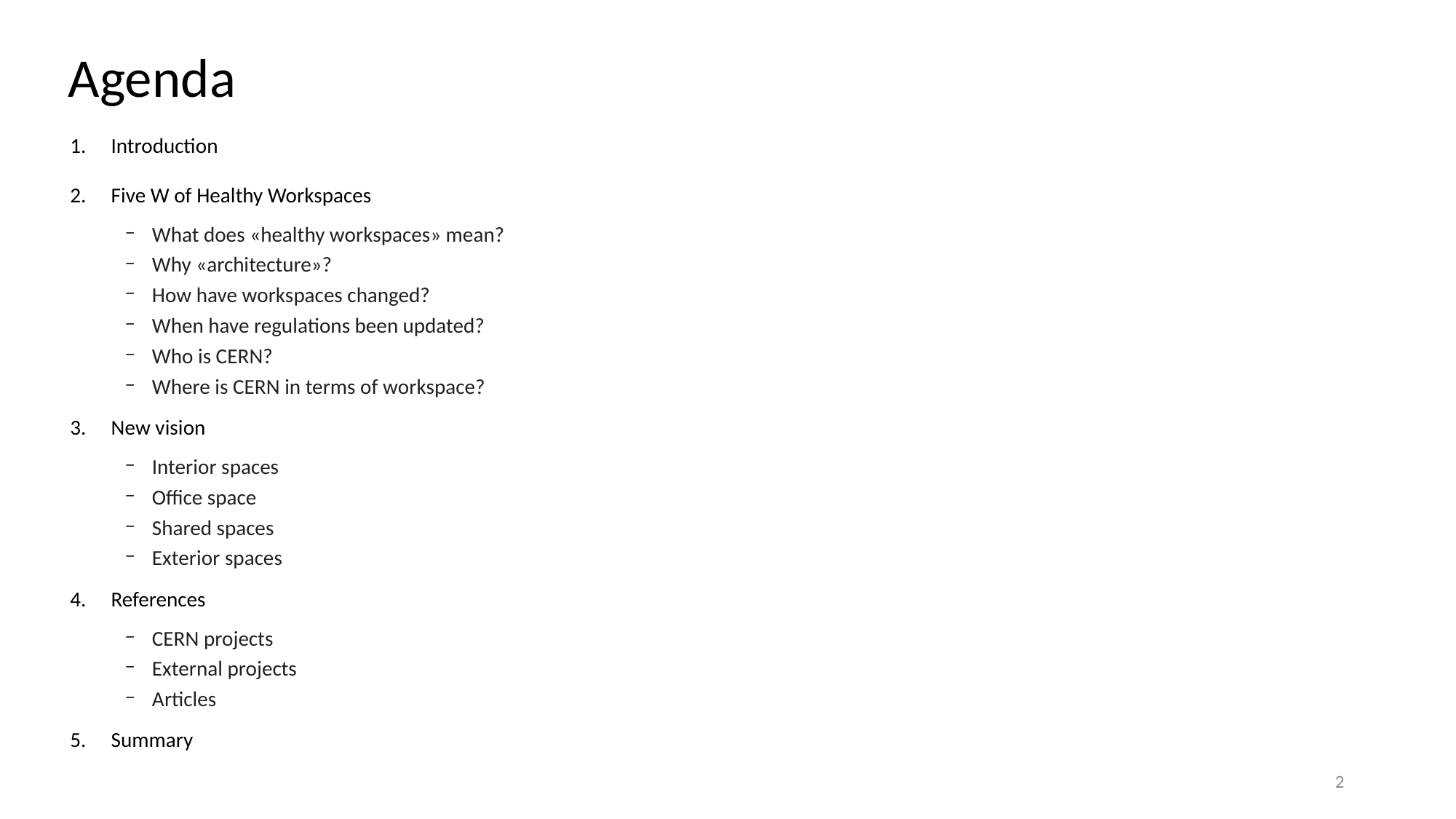

Agenda
Introduction
Five W of Healthy Workspaces
What does «healthy workspaces» mean?
Why «architecture»?
How have workspaces changed?
When have regulations been updated?
Who is CERN?
Where is CERN in terms of workspace?
New vision
Interior spaces
Office space
Shared spaces
Exterior spaces
References
CERN projects
External projects
Articles
Summary

2